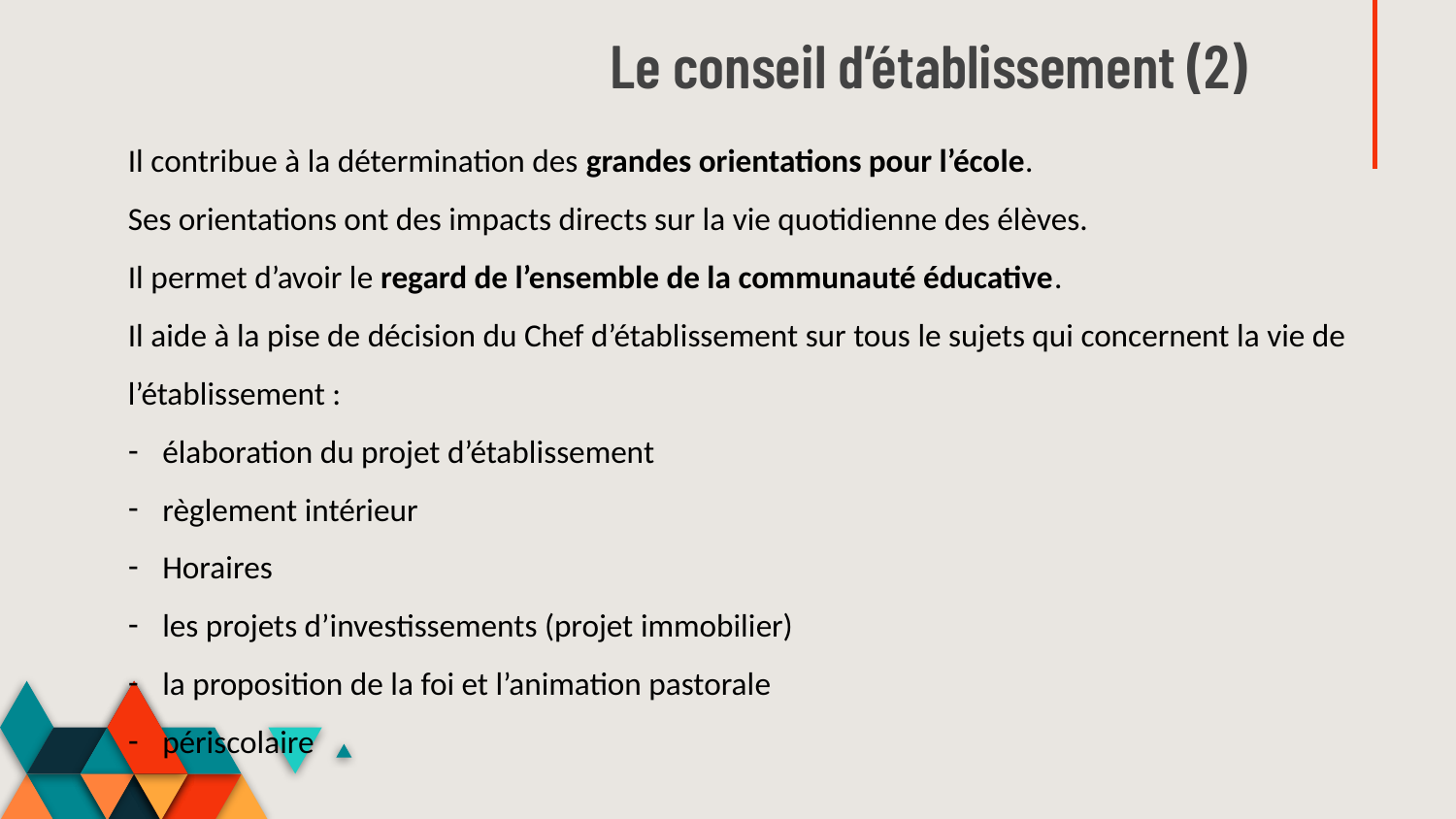

# Le conseil d’établissement (2)
Il contribue à la détermination des grandes orientations pour l’école.
Ses orientations ont des impacts directs sur la vie quotidienne des élèves.
Il permet d’avoir le regard de l’ensemble de la communauté éducative.
Il aide à la pise de décision du Chef d’établissement sur tous le sujets qui concernent la vie de l’établissement :
élaboration du projet d’établissement
règlement intérieur
Horaires
les projets d’investissements (projet immobilier)
la proposition de la foi et l’animation pastorale
périscolaire